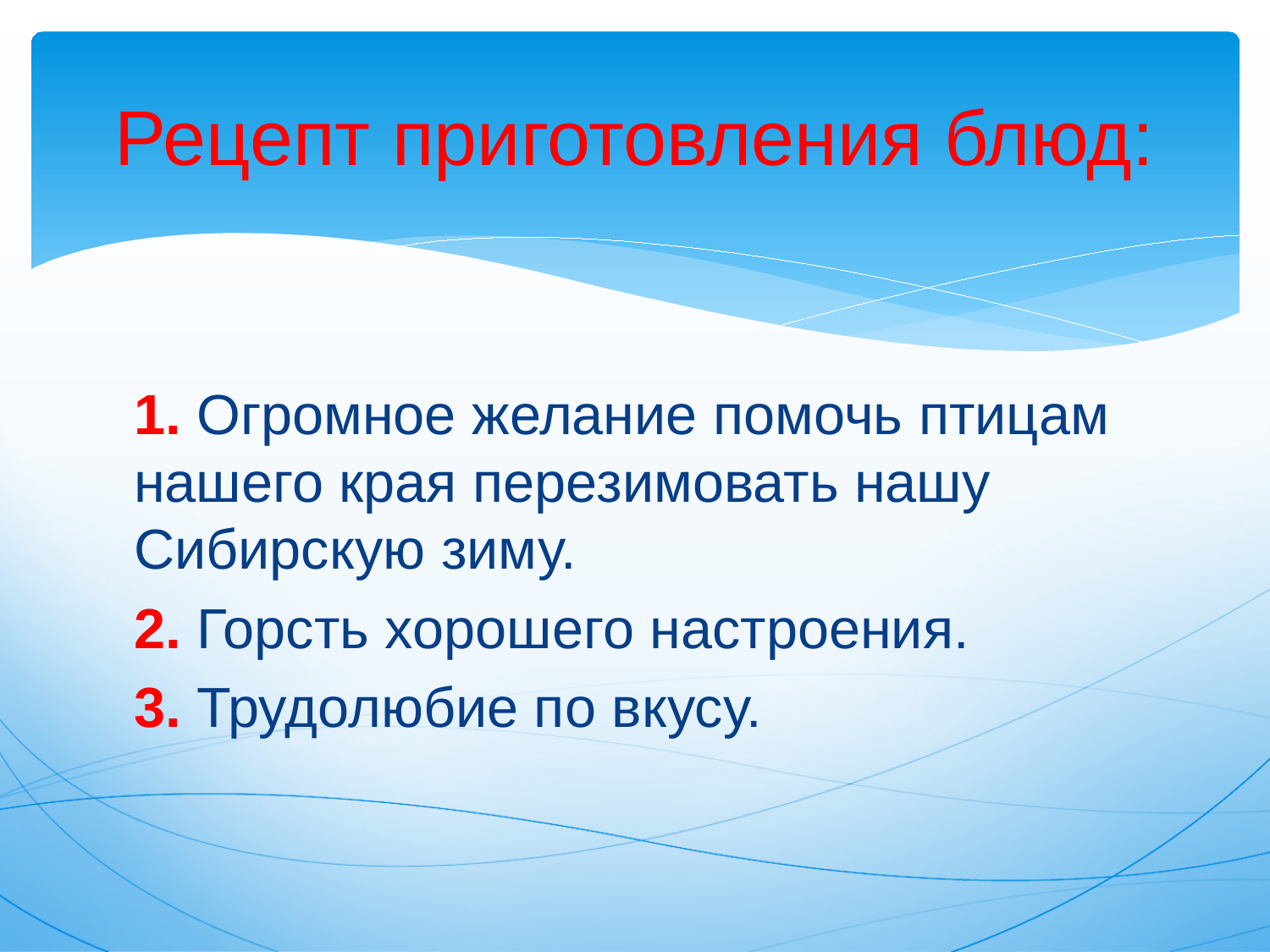

# Рецепт приготовления блюд:
1. Огромное желание помочь птицам нашего края перезимовать нашу Сибирскую зиму.
2. Горсть хорошего настроения.
3. Трудолюбие по вкусу.